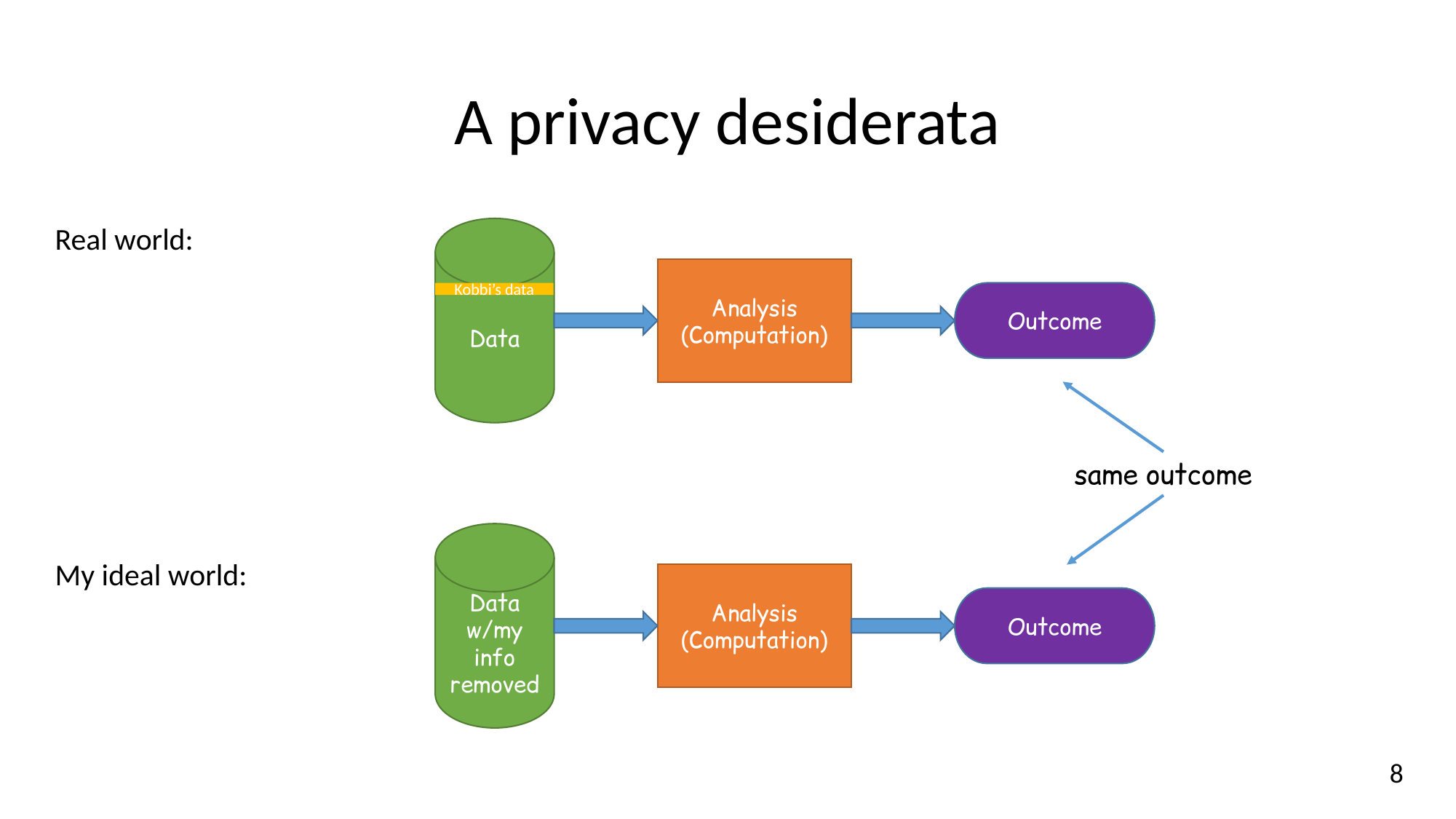

# A privacy desiderata
Real world:

My ideal world:
Data
Analysis
(Computation)
Outcome

Kobbi’s data
same outcome
Data
w/my info removed
Analysis
(Computation)
Outcome

8